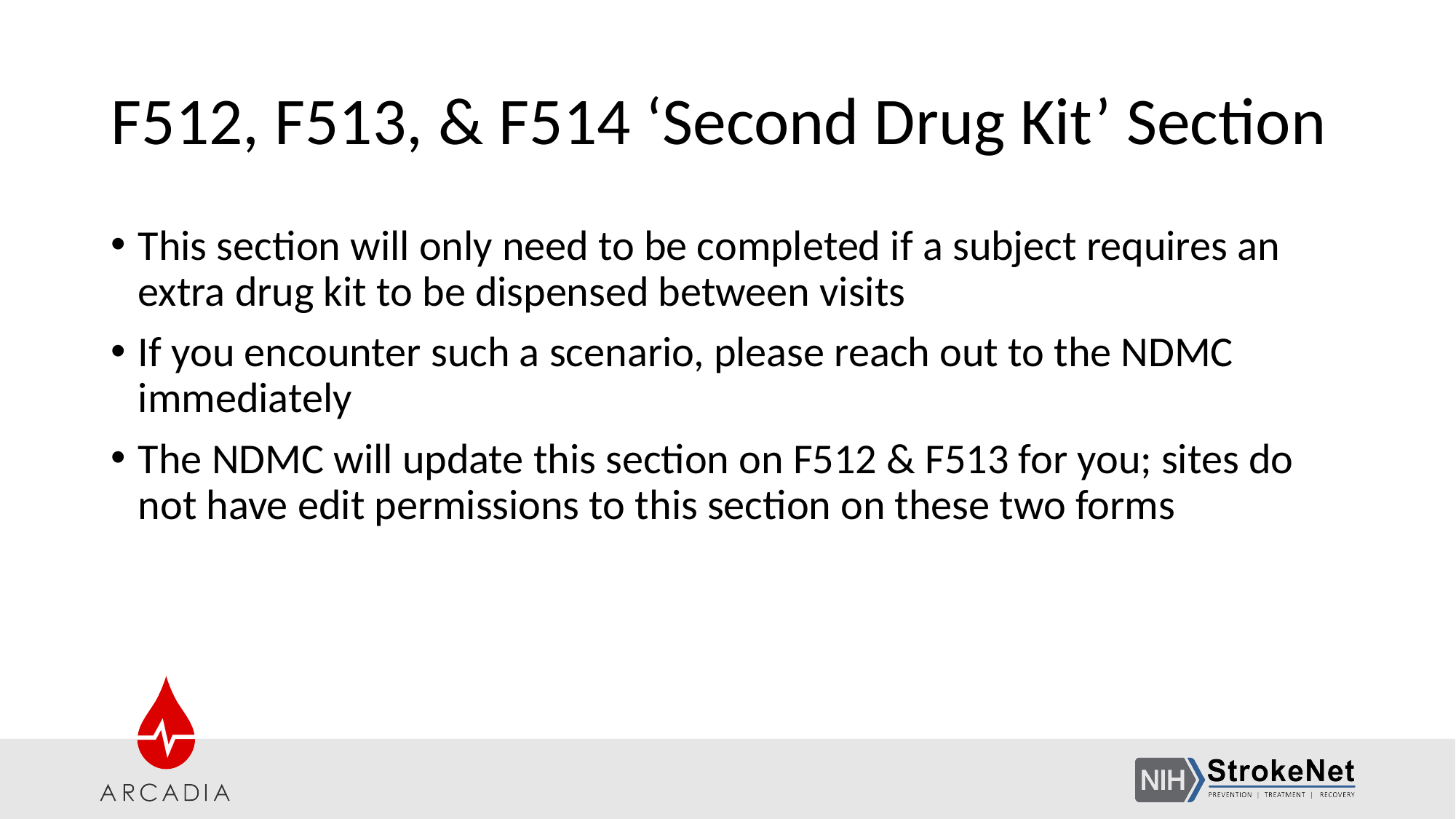

# F512, F513, & F514 ‘Second Drug Kit’ Section
This section will only need to be completed if a subject requires an extra drug kit to be dispensed between visits
If you encounter such a scenario, please reach out to the NDMC immediately
The NDMC will update this section on F512 & F513 for you; sites do not have edit permissions to this section on these two forms